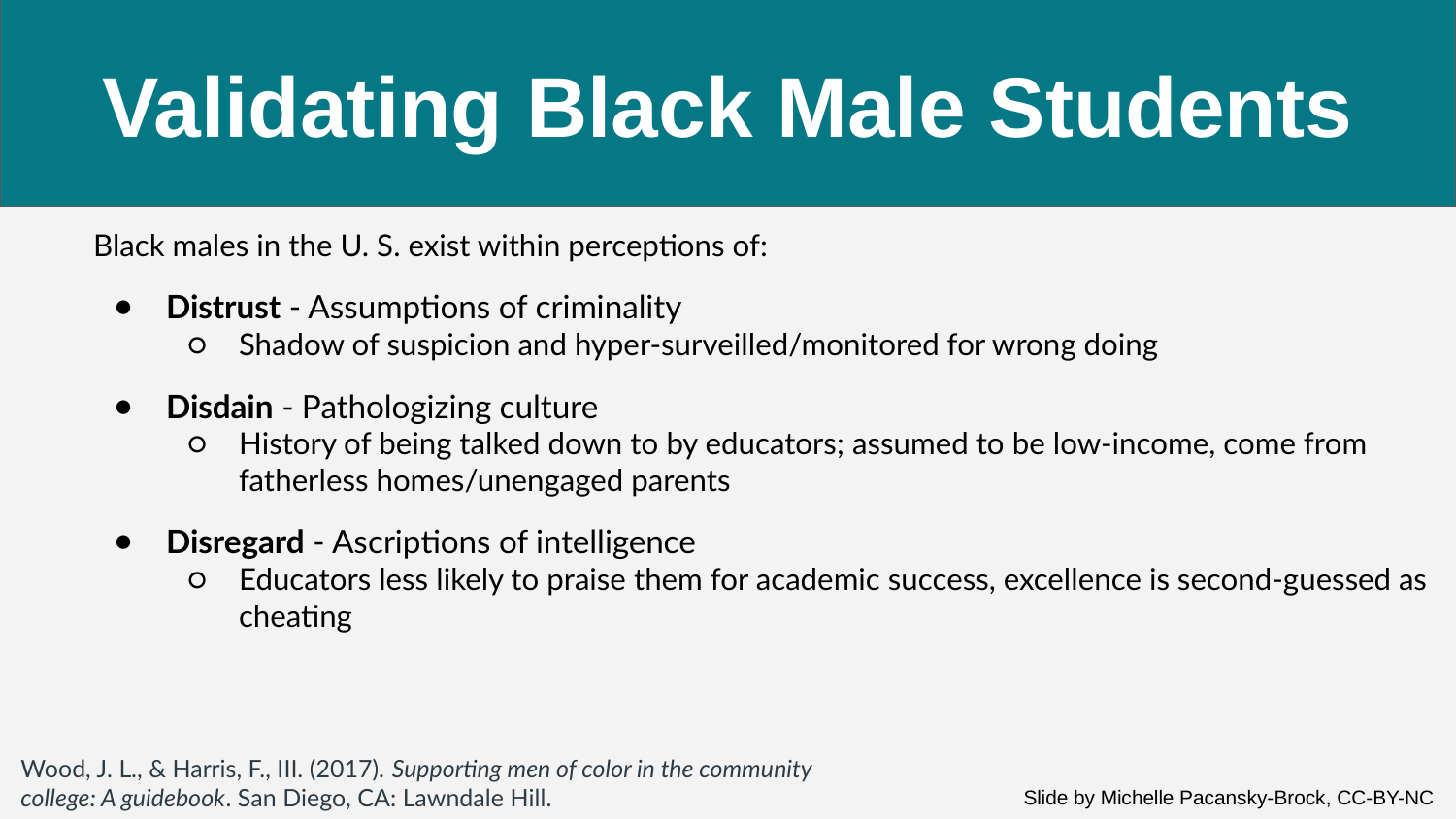

Validating Black Male Students
Black males in the U. S. exist within perceptions of:
Distrust - Assumptions of criminality
Shadow of suspicion and hyper-surveilled/monitored for wrong doing
Disdain - Pathologizing culture
History of being talked down to by educators; assumed to be low-income, come from fatherless homes/unengaged parents
Disregard - Ascriptions of intelligence
Educators less likely to praise them for academic success, excellence is second-guessed as cheating
Wood, J. L., & Harris, F., III. (2017). Supporting men of color in the community college: A guidebook. San Diego, CA: Lawndale Hill.
Slide by Michelle Pacansky-Brock, CC-BY-NC